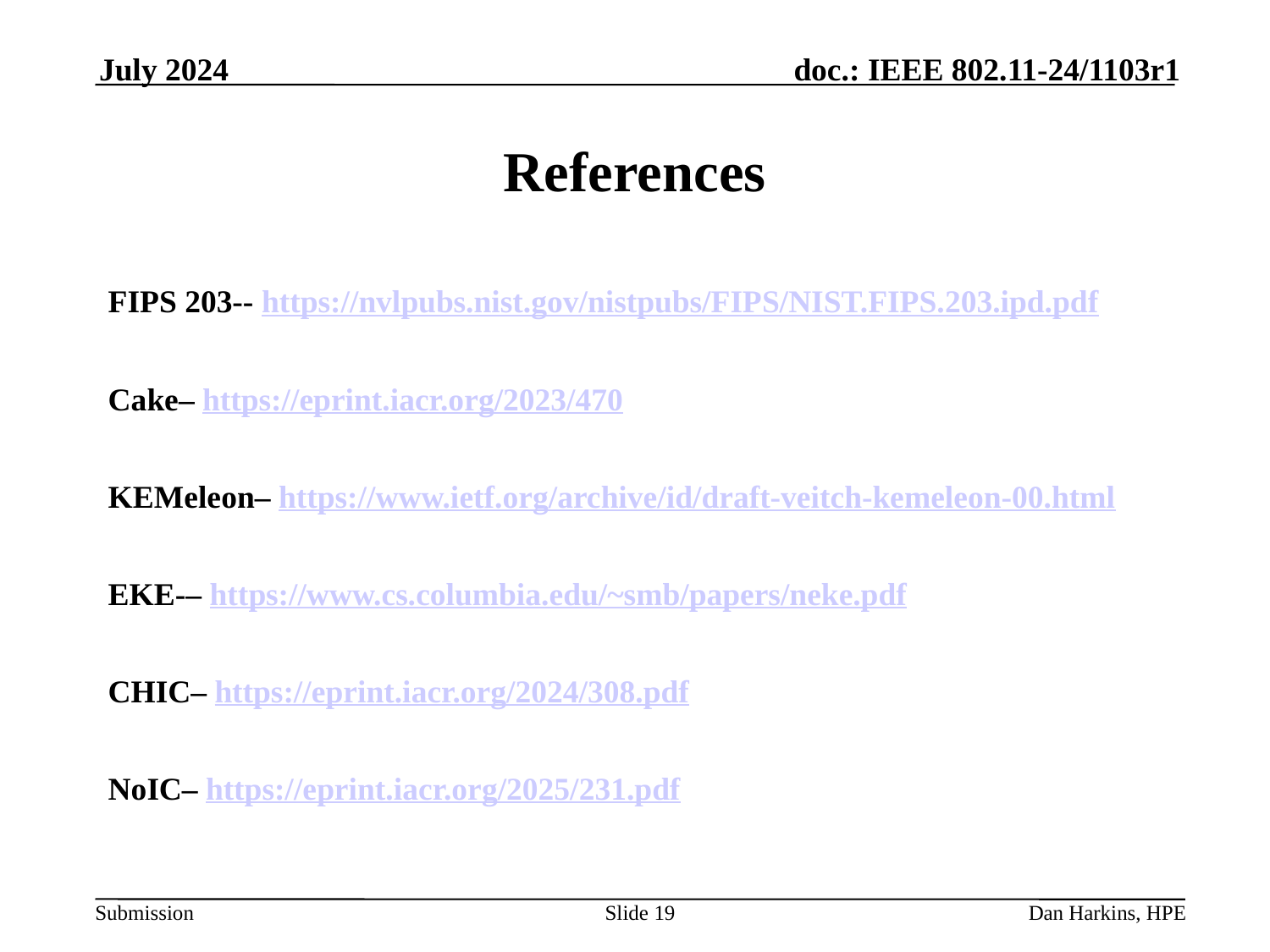

July 2024
# References
FIPS 203-- https://nvlpubs.nist.gov/nistpubs/FIPS/NIST.FIPS.203.ipd.pdf

Cake– https://eprint.iacr.org/2023/470

KEMeleon– https://www.ietf.org/archive/id/draft-veitch-kemeleon-00.html

EKE-– https://www.cs.columbia.edu/~smb/papers/neke.pdf

CHIC– https://eprint.iacr.org/2024/308.pdf

NoIC– https://eprint.iacr.org/2025/231.pdf

Slide 19
Dan Harkins, HPE